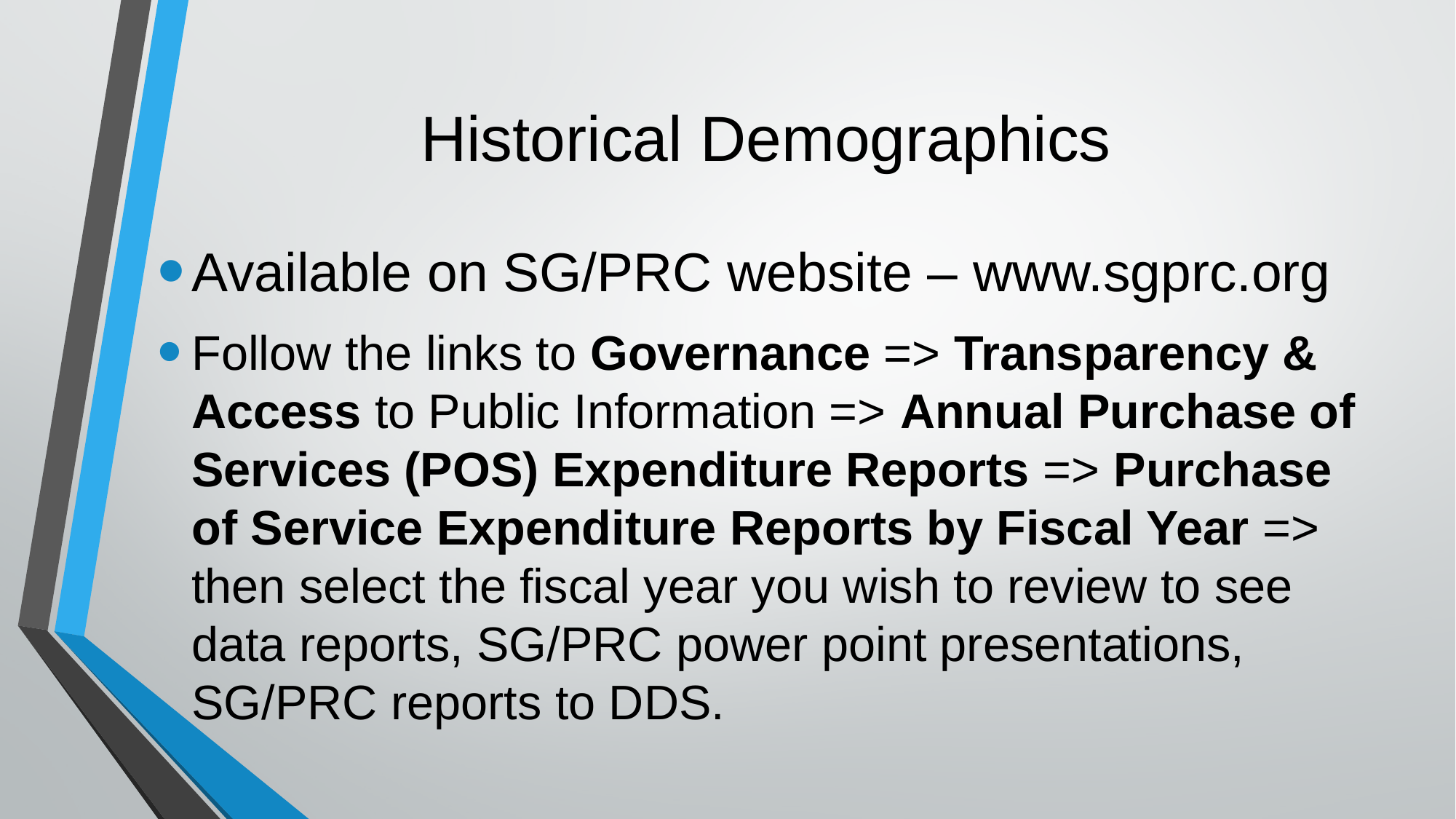

# Historical Demographics
Available on SG/PRC website – www.sgprc.org
Follow the links to Governance => Transparency & Access to Public Information => Annual Purchase of Services (POS) Expenditure Reports => Purchase of Service Expenditure Reports by Fiscal Year => then select the fiscal year you wish to review to see data reports, SG/PRC power point presentations, SG/PRC reports to DDS.